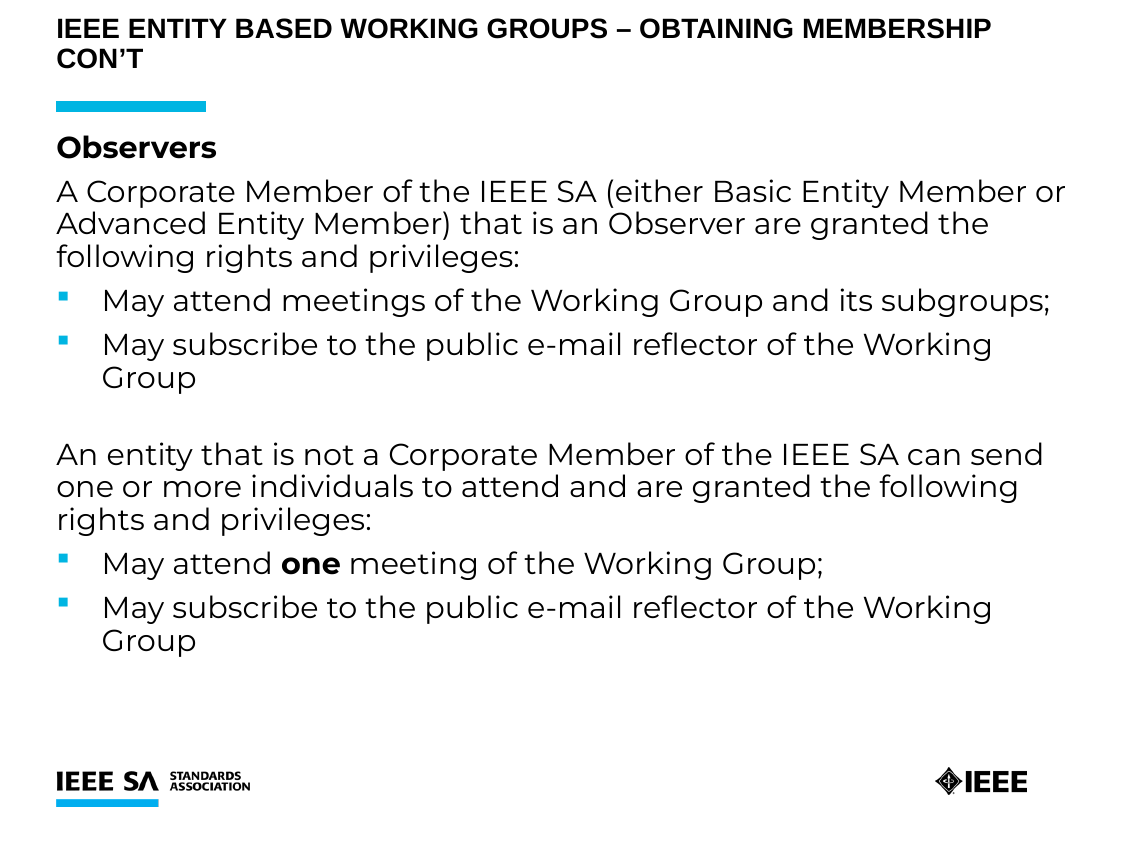

# IEEE entity based working groups – Obtaining membership Con’t
Observers
A Corporate Member of the IEEE SA (either Basic Entity Member or Advanced Entity Member) that is an Observer are granted the following rights and privileges:
May attend meetings of the Working Group and its subgroups;
May subscribe to the public e-mail reflector of the Working Group
An entity that is not a Corporate Member of the IEEE SA can send one or more individuals to attend and are granted the following rights and privileges:
May attend one meeting of the Working Group;
May subscribe to the public e-mail reflector of the Working Group